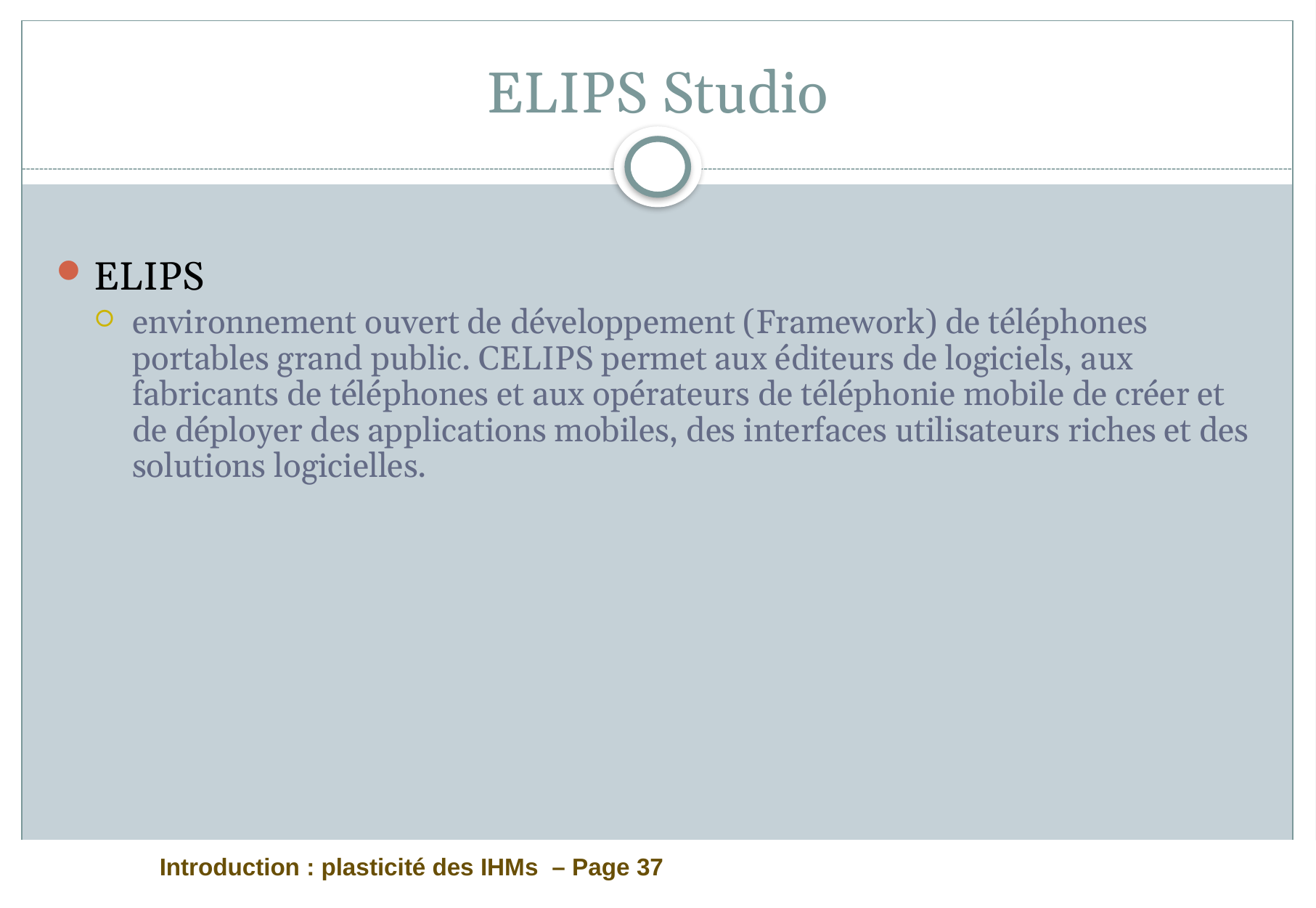

# ELIPS Studio

ELIPS
environnement ouvert de développement (Framework) de téléphones portables grand public. CELIPS permet aux éditeurs de logiciels, aux fabricants de téléphones et aux opérateurs de téléphonie mobile de créer et de déployer des applications mobiles, des interfaces utilisateurs riches et des solutions logicielles.